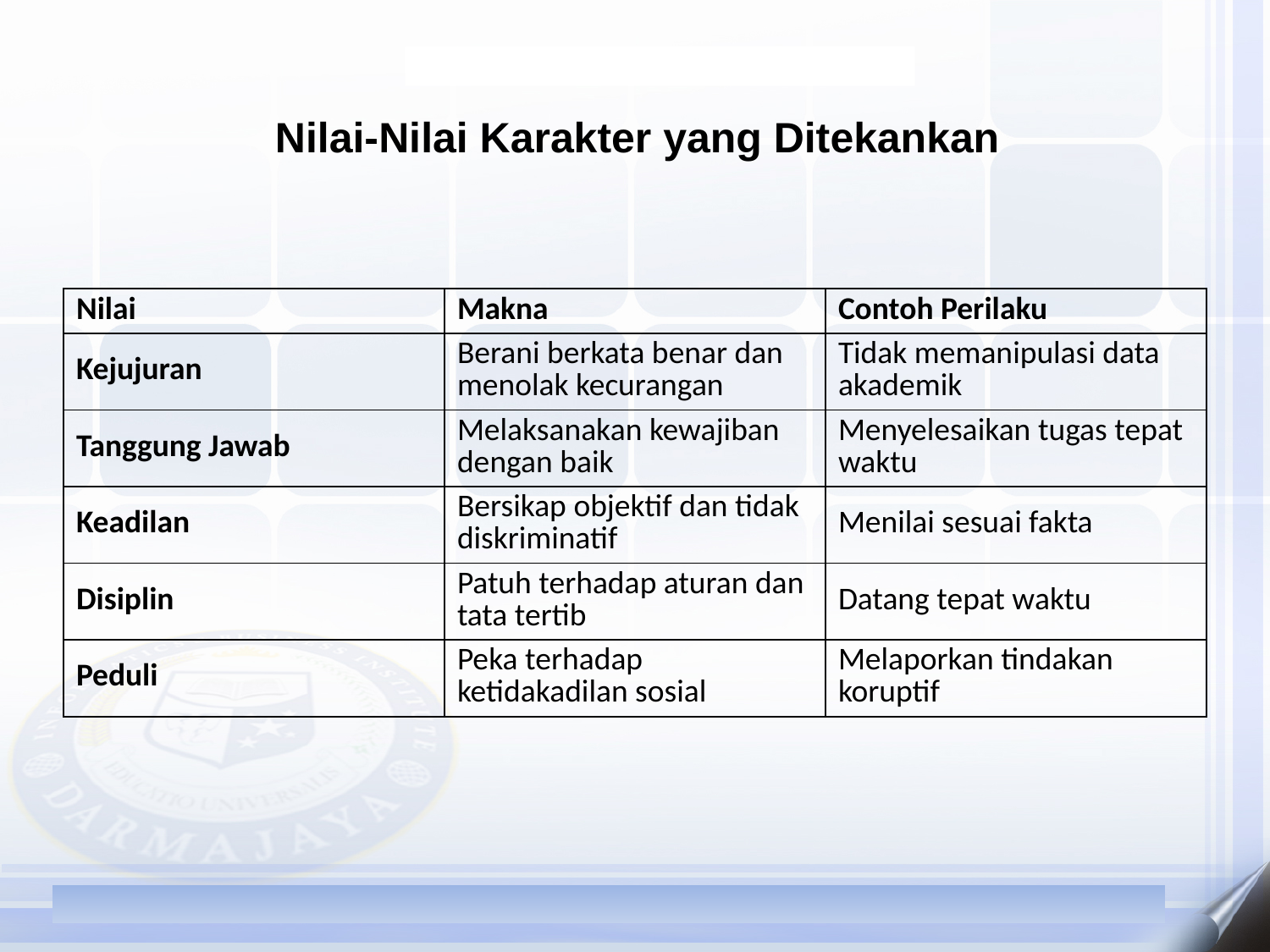

Nilai-Nilai Karakter yang Ditekankan
| Nilai | Makna | Contoh Perilaku |
| --- | --- | --- |
| Kejujuran | Berani berkata benar dan menolak kecurangan | Tidak memanipulasi data akademik |
| Tanggung Jawab | Melaksanakan kewajiban dengan baik | Menyelesaikan tugas tepat waktu |
| Keadilan | Bersikap objektif dan tidak diskriminatif | Menilai sesuai fakta |
| Disiplin | Patuh terhadap aturan dan tata tertib | Datang tepat waktu |
| Peduli | Peka terhadap ketidakadilan sosial | Melaporkan tindakan koruptif |